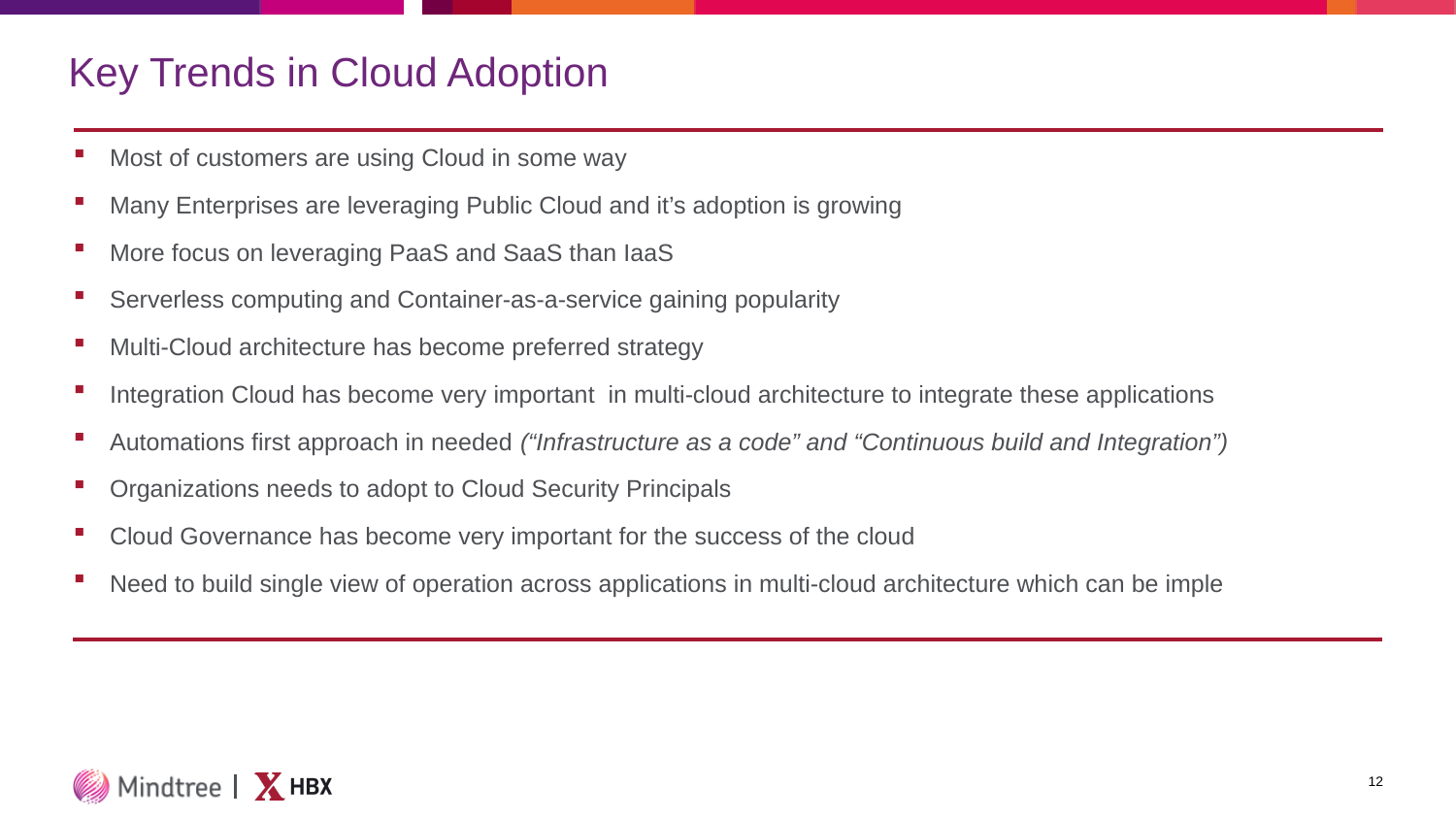

# Key Trends in Cloud Adoption
Most of customers are using Cloud in some way
Many Enterprises are leveraging Public Cloud and it’s adoption is growing
More focus on leveraging PaaS and SaaS than IaaS
Serverless computing and Container-as-a-service gaining popularity
Multi-Cloud architecture has become preferred strategy
Integration Cloud has become very important  in multi-cloud architecture to integrate these applications
Automations first approach in needed (“Infrastructure as a code” and “Continuous build and Integration”)
Organizations needs to adopt to Cloud Security Principals
Cloud Governance has become very important for the success of the cloud
Need to build single view of operation across applications in multi-cloud architecture which can be imple
12